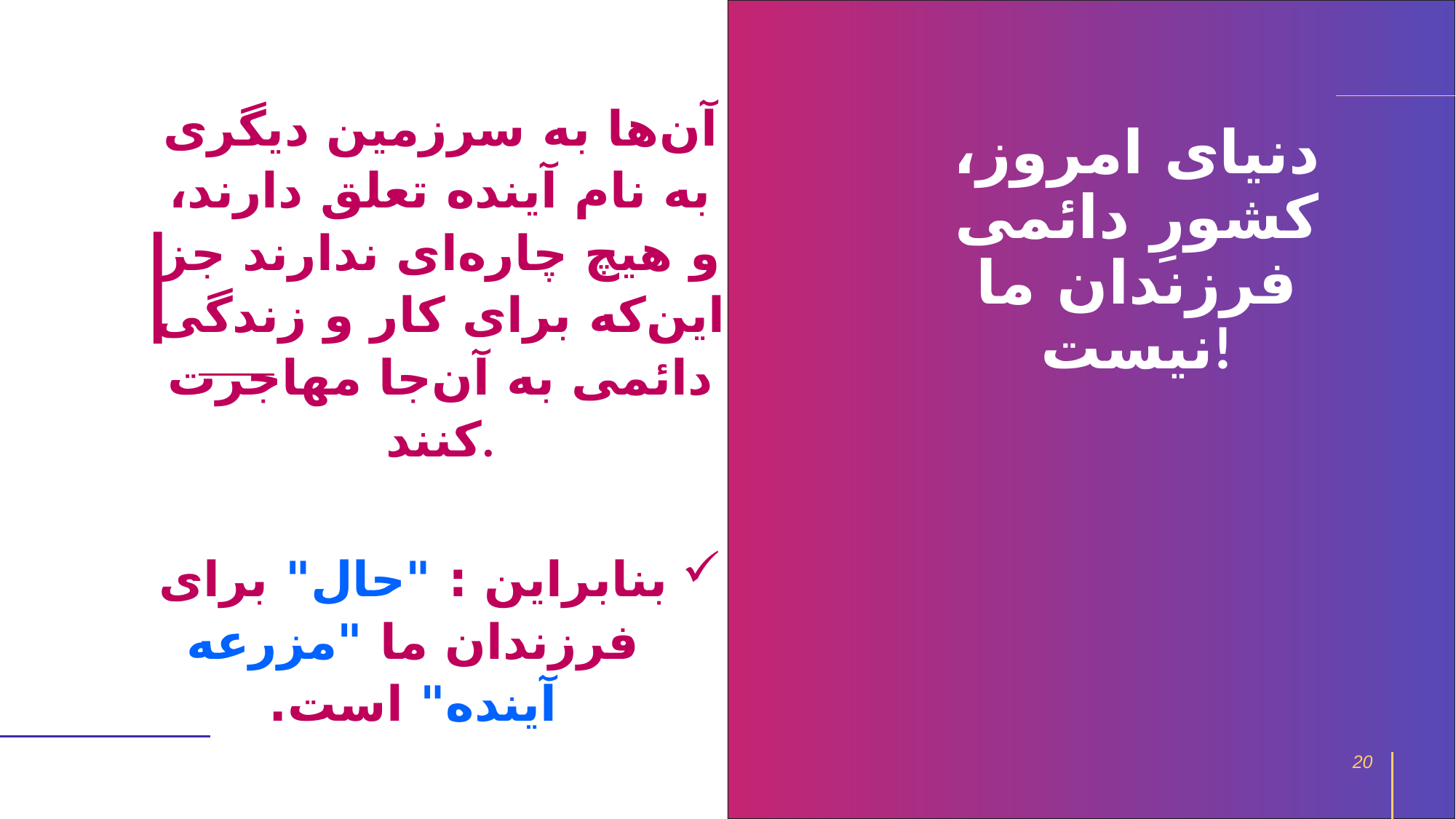

# دنیای امروز، کشورِ دائمی فرزندان ما نیست!
آن‌ها به سرزمین دیگری به نام آینده تعلق دارند، و هیچ چاره‌ای ندارند جز این‌که برای کار و زندگی دائمی به آن‌جا مهاجرت کنند.

بنابراین : "حال" برای فرزندان ما "مزرعه آینده" است.
20